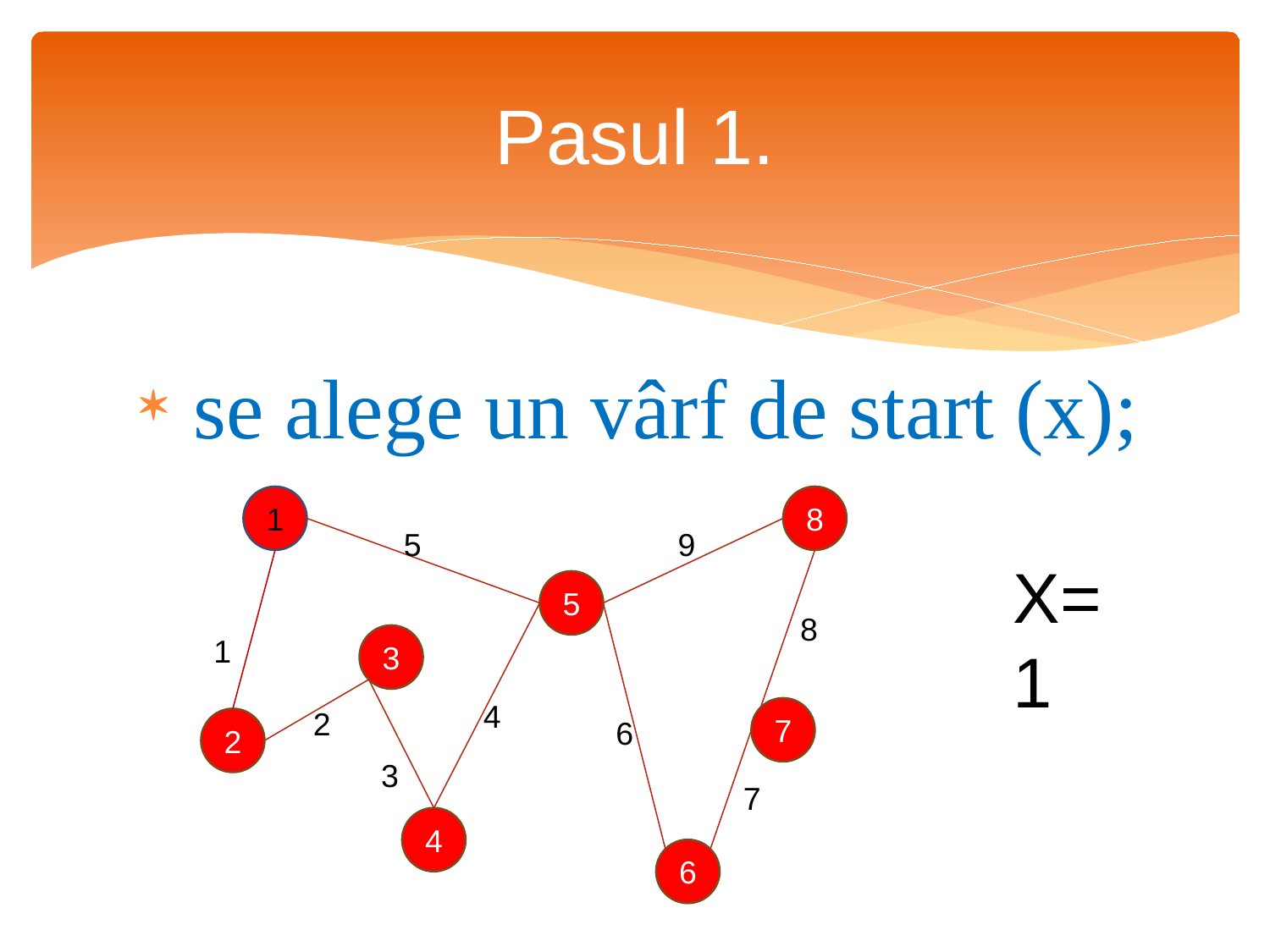

# Pasul 1.
 se alege un vârf de start (x);

1
5
3
7
2
4
6
8
5
9
X=1
8
1
4
2
6
3
7